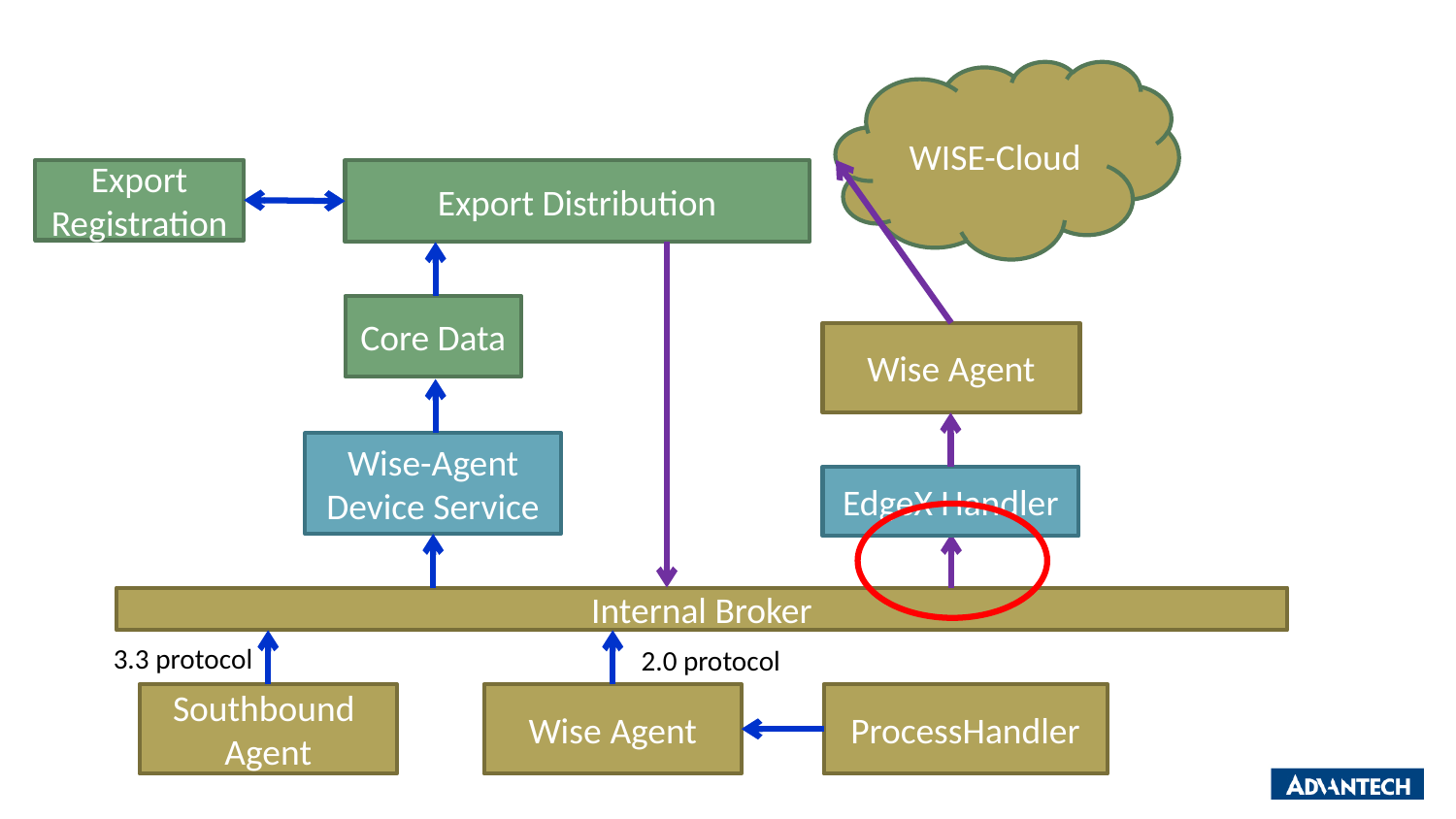

#
WISE-Cloud
Export Registration
Export Distribution
Core Data
Wise Agent
Wise-Agent
Device Service
EdgeX Handler

Internal Broker
3.3 protocol
2.0 protocol
Southbound
Agent
Wise Agent
ProcessHandler